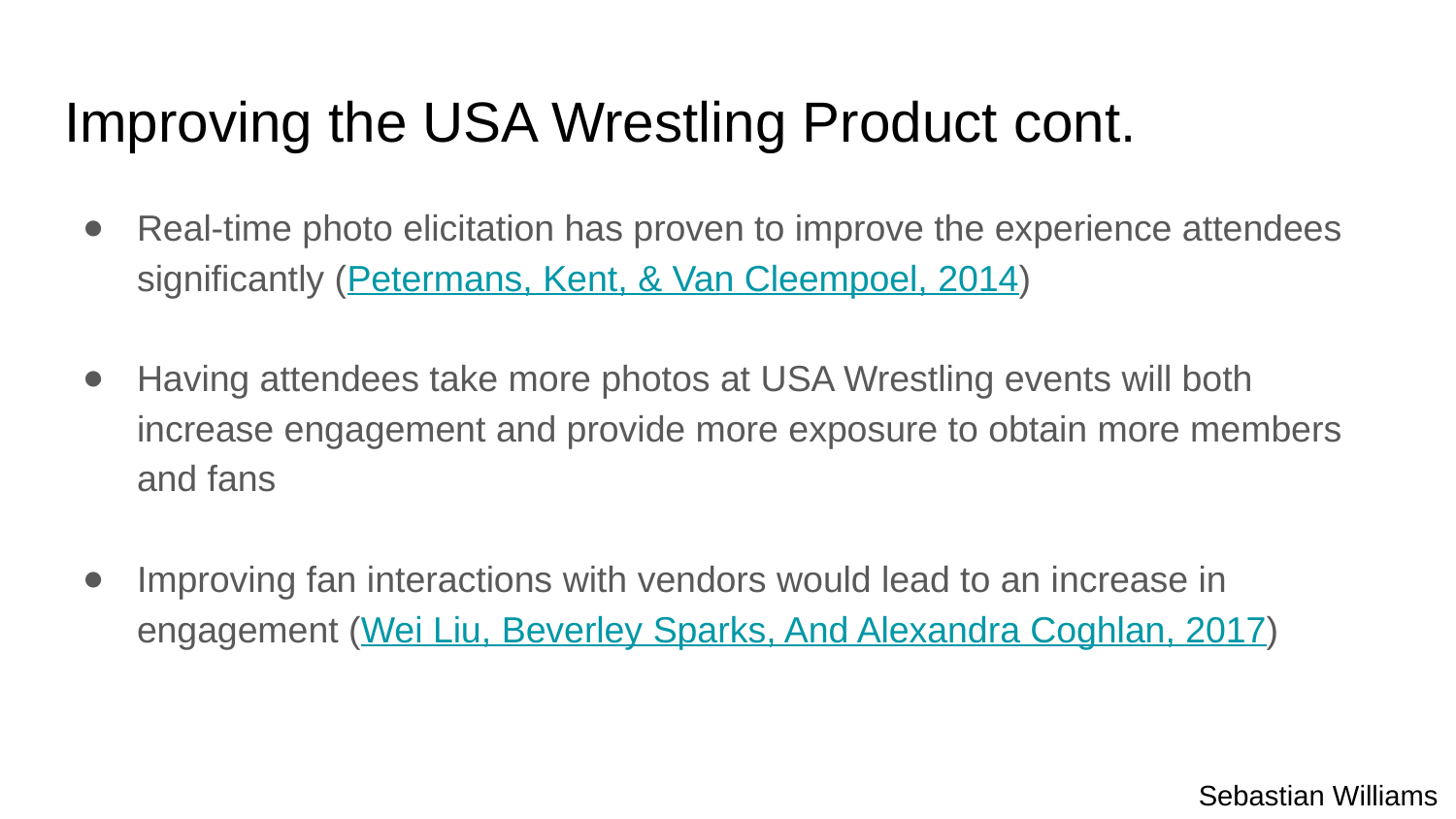

# Improving the USA Wrestling Product cont.
Real-time photo elicitation has proven to improve the experience attendees significantly (Petermans, Kent, & Van Cleempoel, 2014)

Having attendees take more photos at USA Wrestling events will both increase engagement and provide more exposure to obtain more members and fans

Improving fan interactions with vendors would lead to an increase in engagement (Wei Liu, Beverley Sparks, And Alexandra Coghlan, 2017)
Sebastian Williams